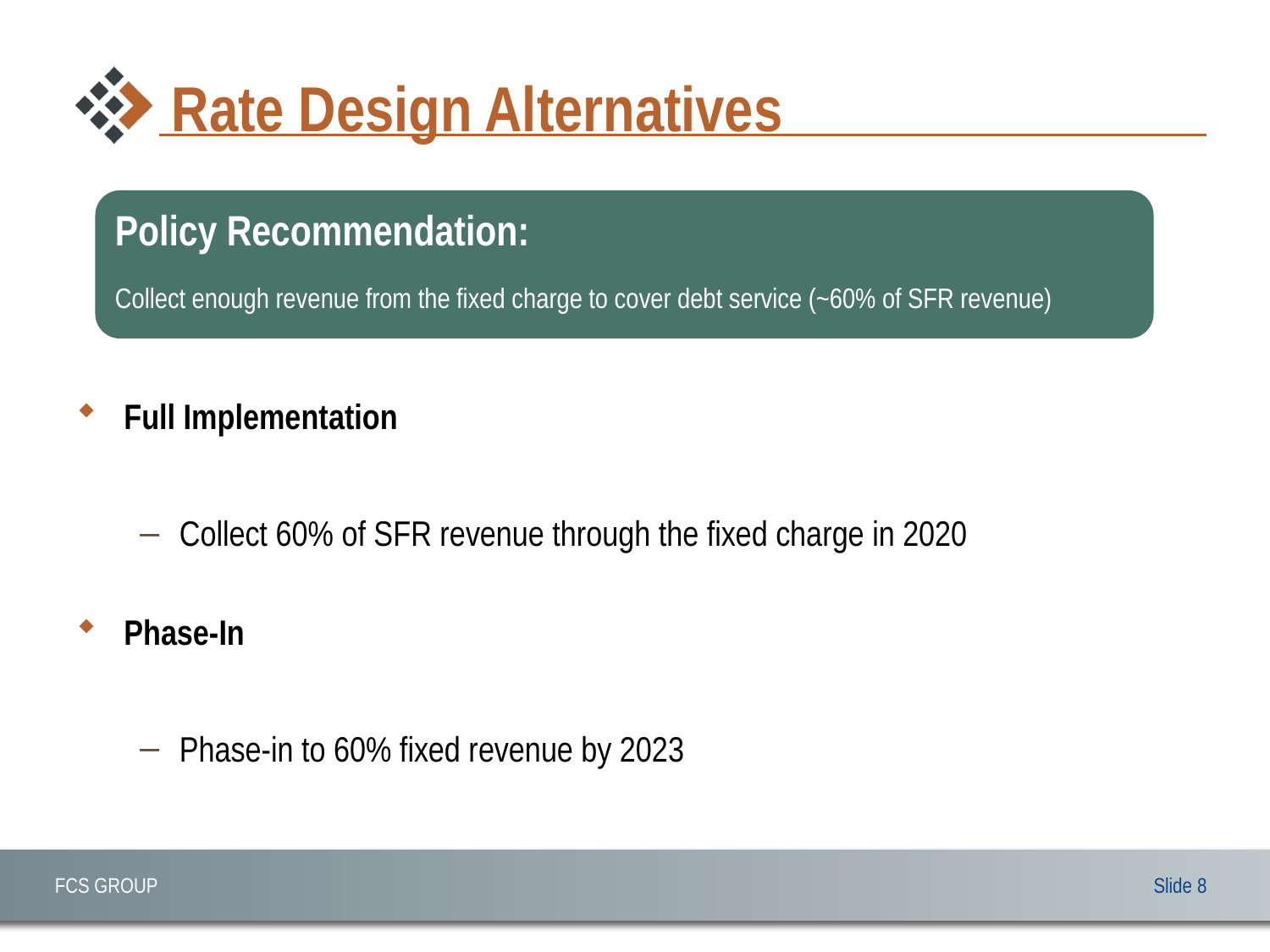

# Rate Design Alternatives

Full Implementation

Collect 60% of SFR revenue through the fixed charge in 2020

Phase-In

Phase-in to 60% fixed revenue by 2023
Policy Recommendation:

Collect enough revenue from the fixed charge to cover debt service (~60% of SFR revenue)